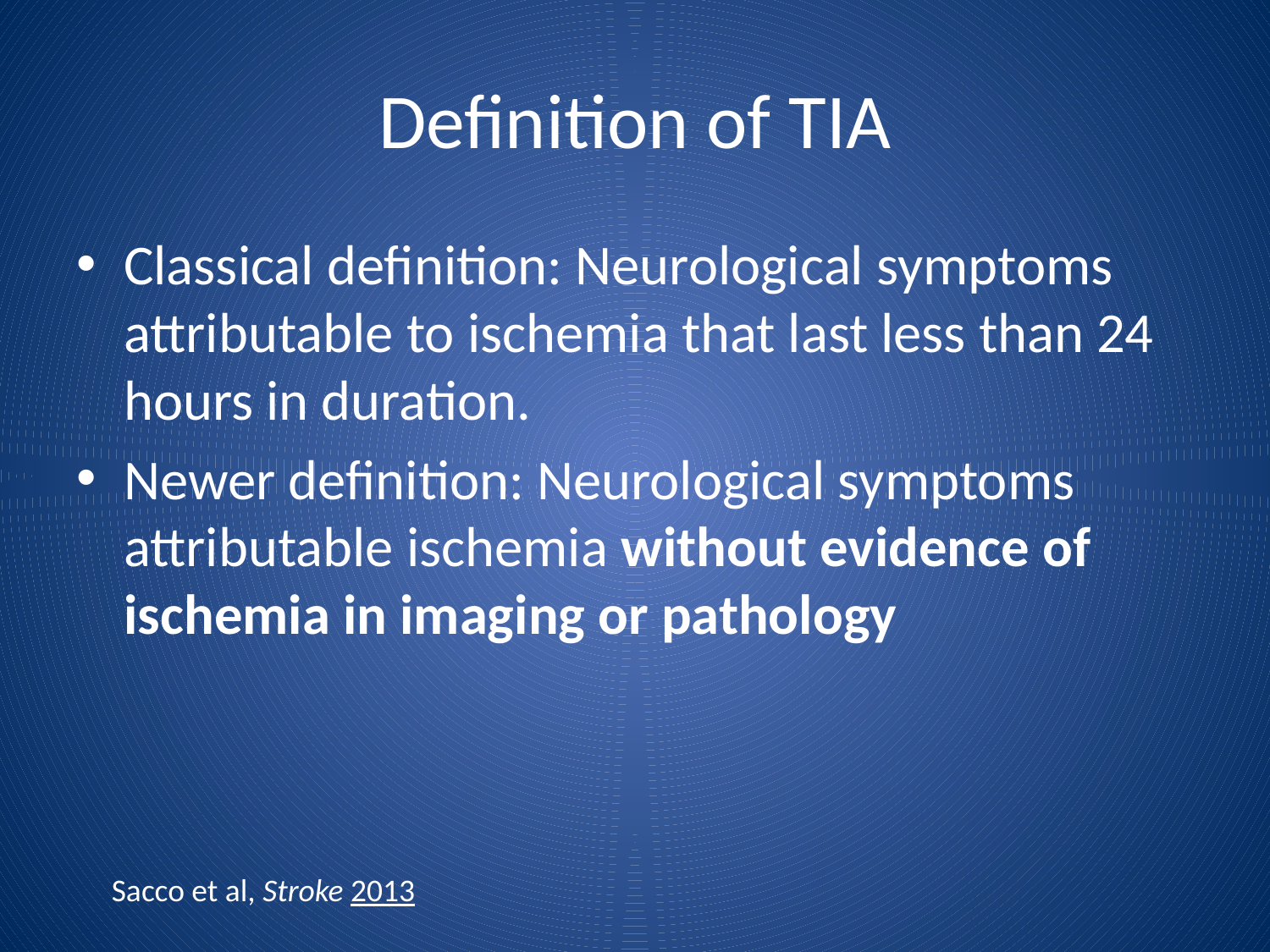

# Definition of TIA
Classical definition: Neurological symptoms attributable to ischemia that last less than 24 hours in duration.
Newer definition: Neurological symptoms attributable ischemia without evidence of ischemia in imaging or pathology
Sacco et al, Stroke 2013